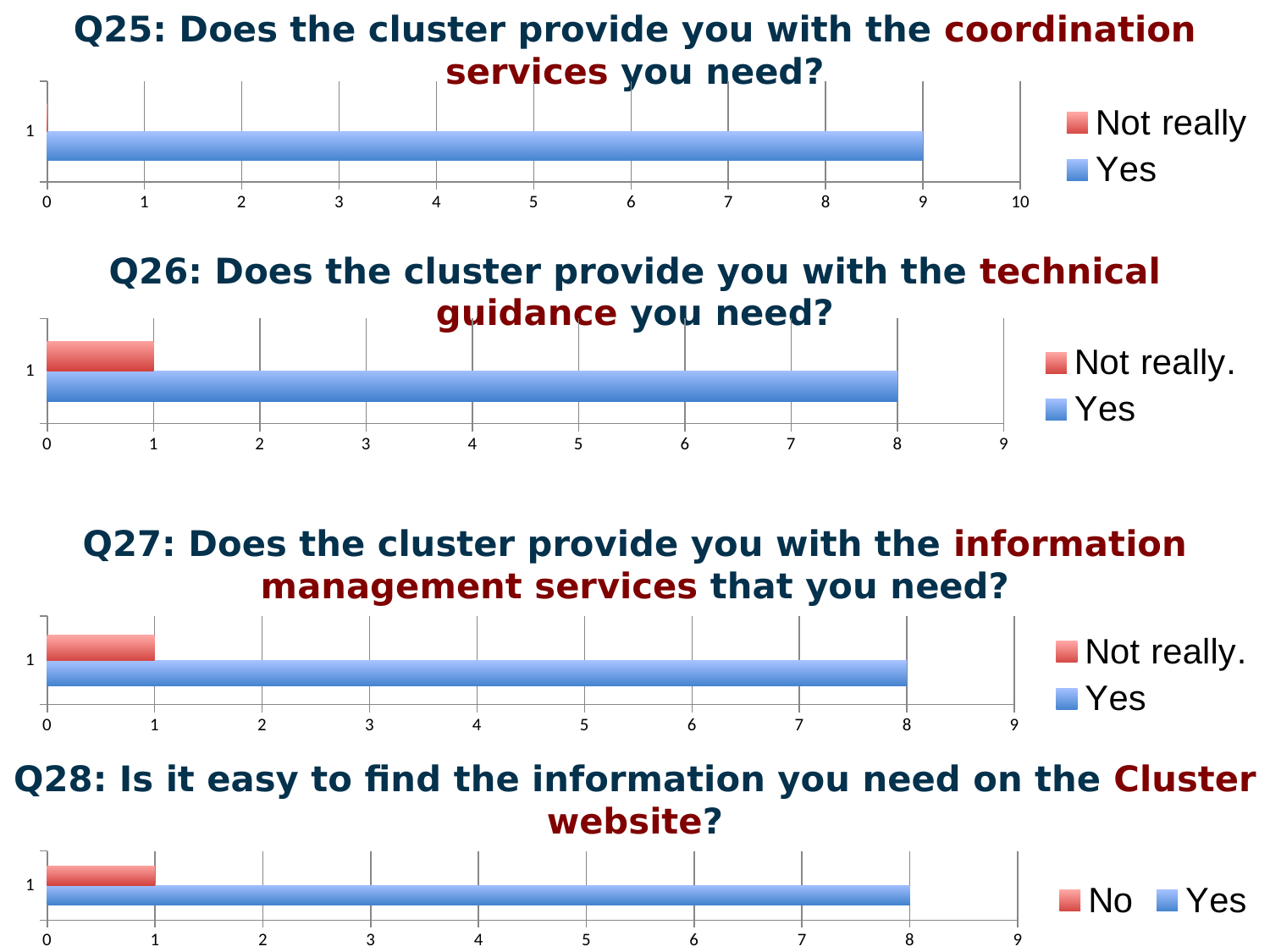

Q25: Does the cluster provide you with the coordination services you need?

### Chart

| Category | Yes | Not really |
|---|---|---|

Q26: Does the cluster provide you with the technical guidance you need?

### Chart

| Category | Yes | Not really.  |
|---|---|---|
Q27: Does the cluster provide you with the information management services that you need?

### Chart

| Category | Yes | Not really. |
|---|---|---|
Q28: Is it easy to find the information you need on the Cluster website?

### Chart

| Category | Yes | No |
|---|---|---|